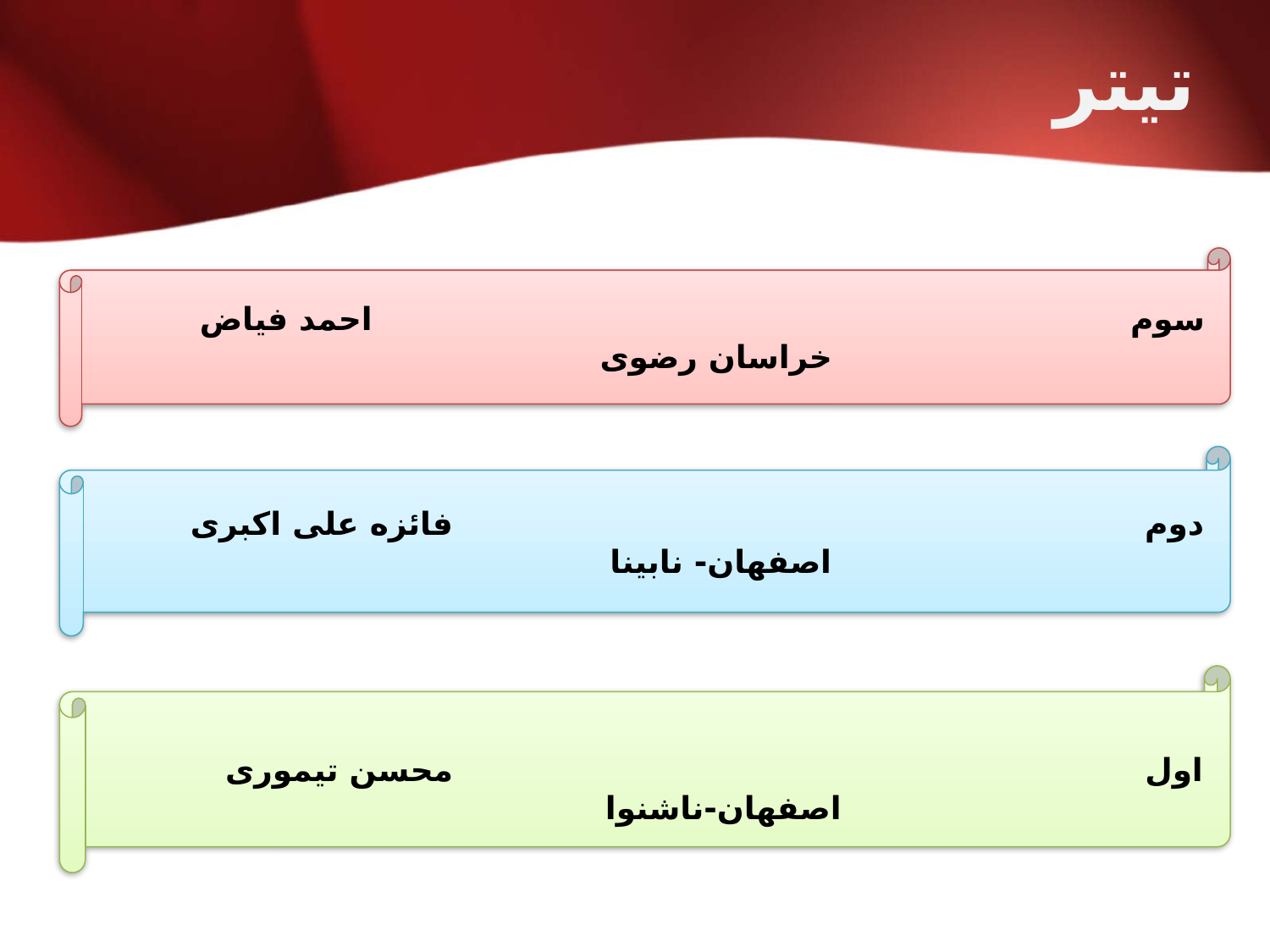

# تیتر
سوم                                                                     احمد فیاض                                            خراسان رضوی
دوم                                                               فائزه علی اکبری                                          اصفهان- نابینا

اول                                                               محسن تیموری                                             اصفهان-ناشنوا